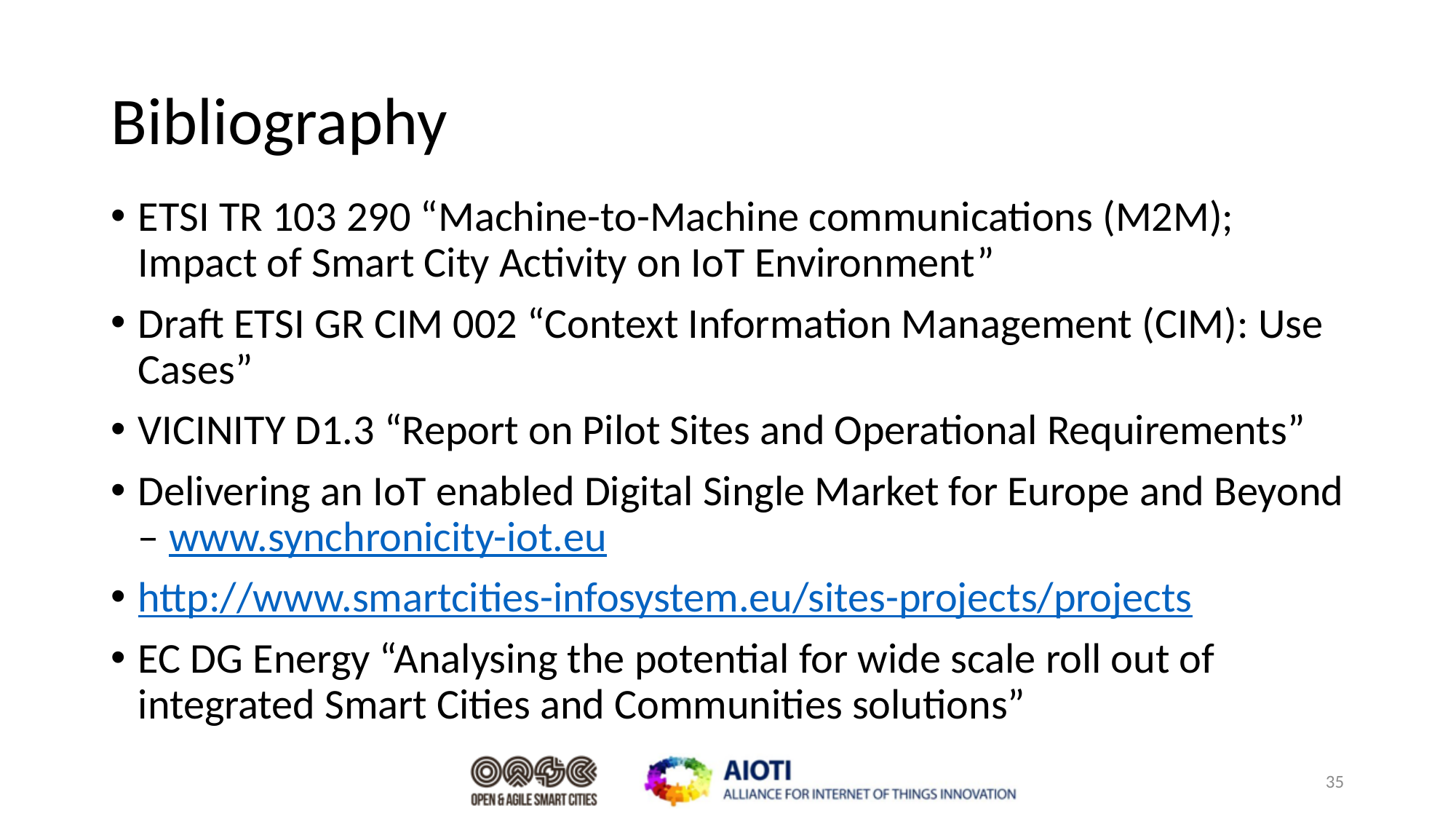

# Bibliography
ETSI TR 103 290 “Machine-to-Machine communications (M2M); Impact of Smart City Activity on IoT Environment”
Draft ETSI GR CIM 002 “Context Information Management (CIM): Use Cases”
VICINITY D1.3 “Report on Pilot Sites and Operational Requirements”
Delivering an IoT enabled Digital Single Market for Europe and Beyond – www.synchronicity-iot.eu
http://www.smartcities-infosystem.eu/sites-projects/projects
EC DG Energy “Analysing the potential for wide scale roll out of integrated Smart Cities and Communities solutions”

35